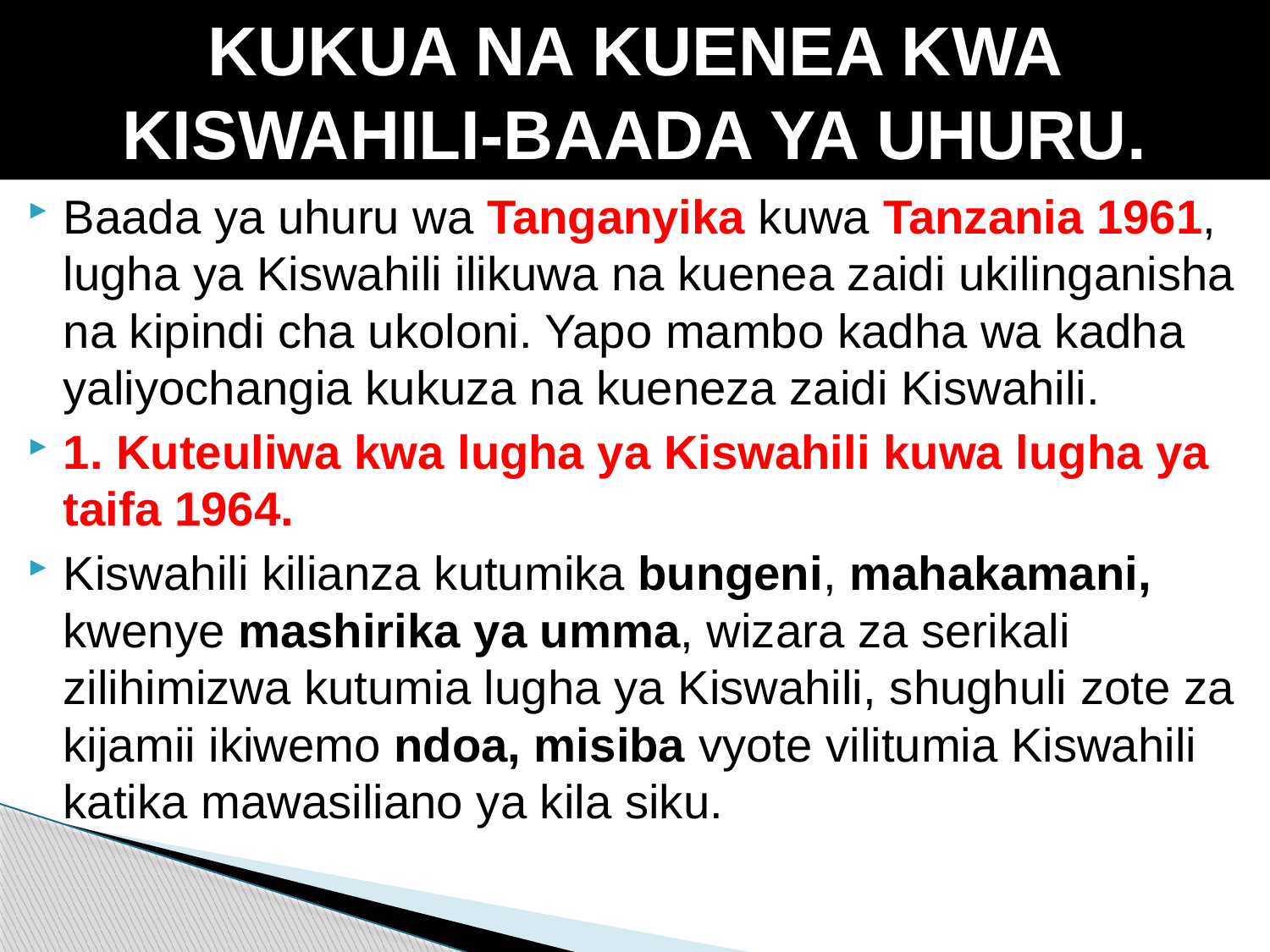

# KUKUA NA KUENEA KWA KISWAHILI-BAADA YA UHURU.
Baada ya uhuru wa Tanganyika kuwa Tanzania 1961, lugha ya Kiswahili ilikuwa na kuenea zaidi ukilinganisha na kipindi cha ukoloni. Yapo mambo kadha wa kadha yaliyochangia kukuza na kueneza zaidi Kiswahili.
1. Kuteuliwa kwa lugha ya Kiswahili kuwa lugha ya taifa 1964.
Kiswahili kilianza kutumika bungeni, mahakamani, kwenye mashirika ya umma, wizara za serikali zilihimizwa kutumia lugha ya Kiswahili, shughuli zote za kijamii ikiwemo ndoa, misiba vyote vilitumia Kiswahili katika mawasiliano ya kila siku.